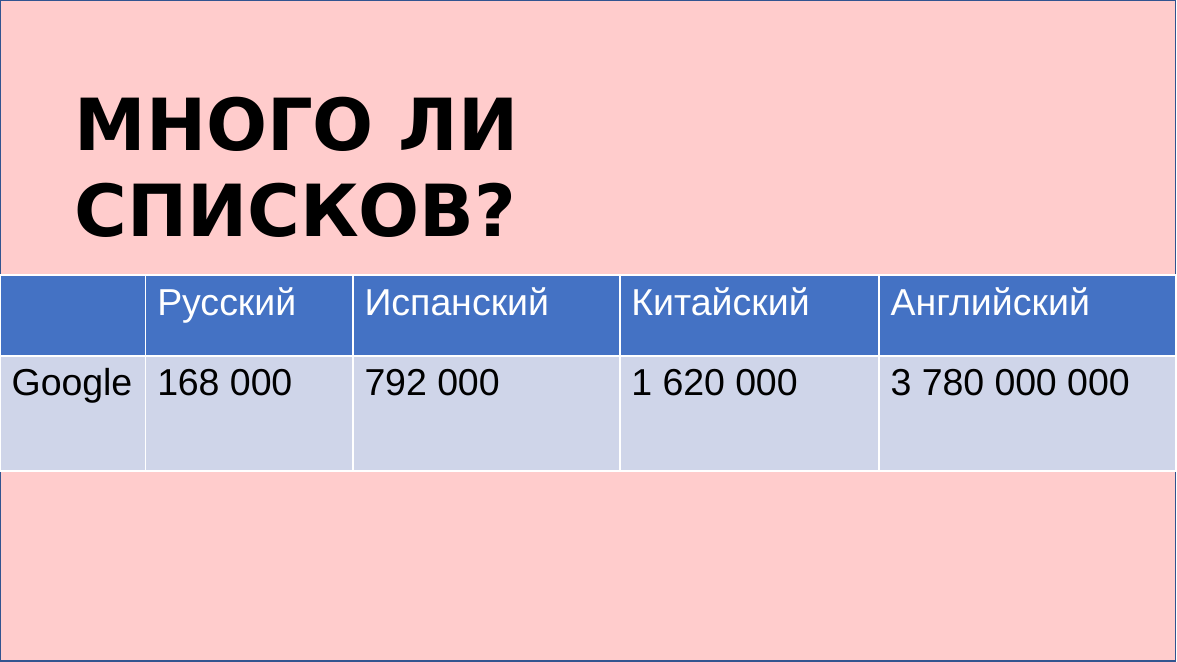

МНОГО ЛИ
СПИСКОВ?
|  | Русский | Испанский | Китайский | Английский |
| --- | --- | --- | --- | --- |
| Google | 168 000 | 792 000 | 1 620 000 | 3 780 000 000 |